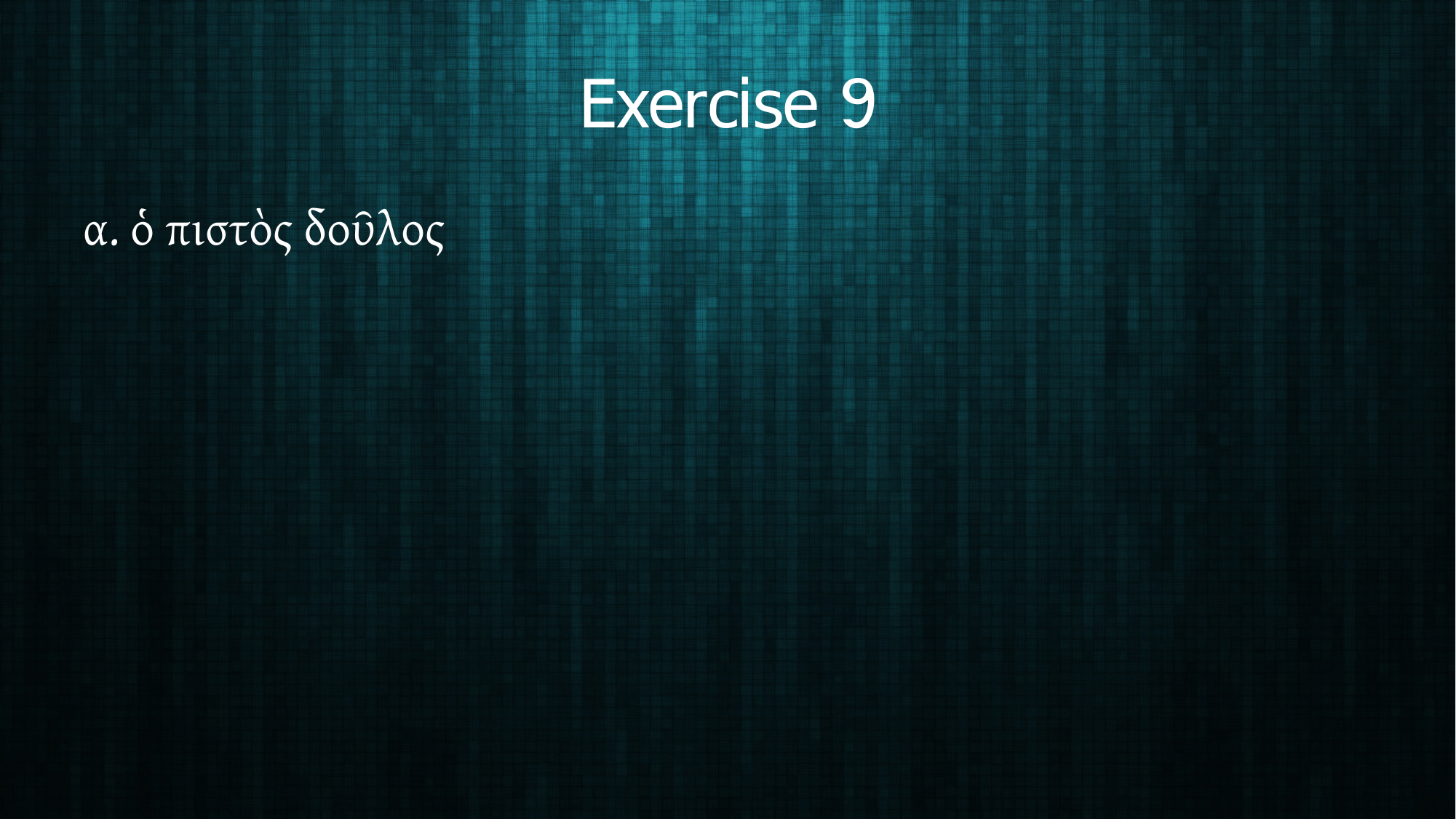

# Exercise 9
α. ὁ πιστὸς δοῦλος